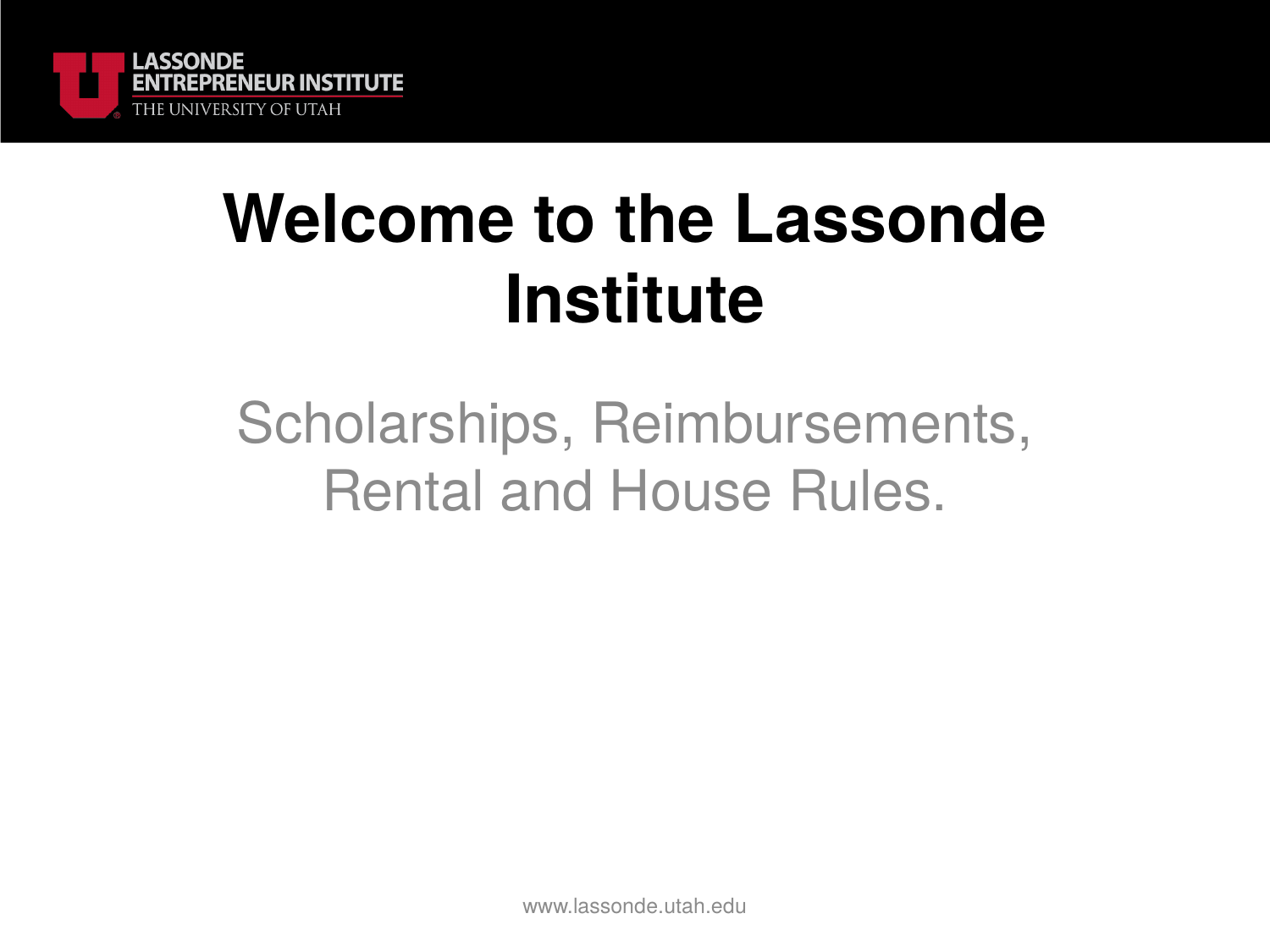

# Welcome to the Lassonde Institute
Scholarships, Reimbursements, Rental and House Rules.

www.lassonde.utah.edu